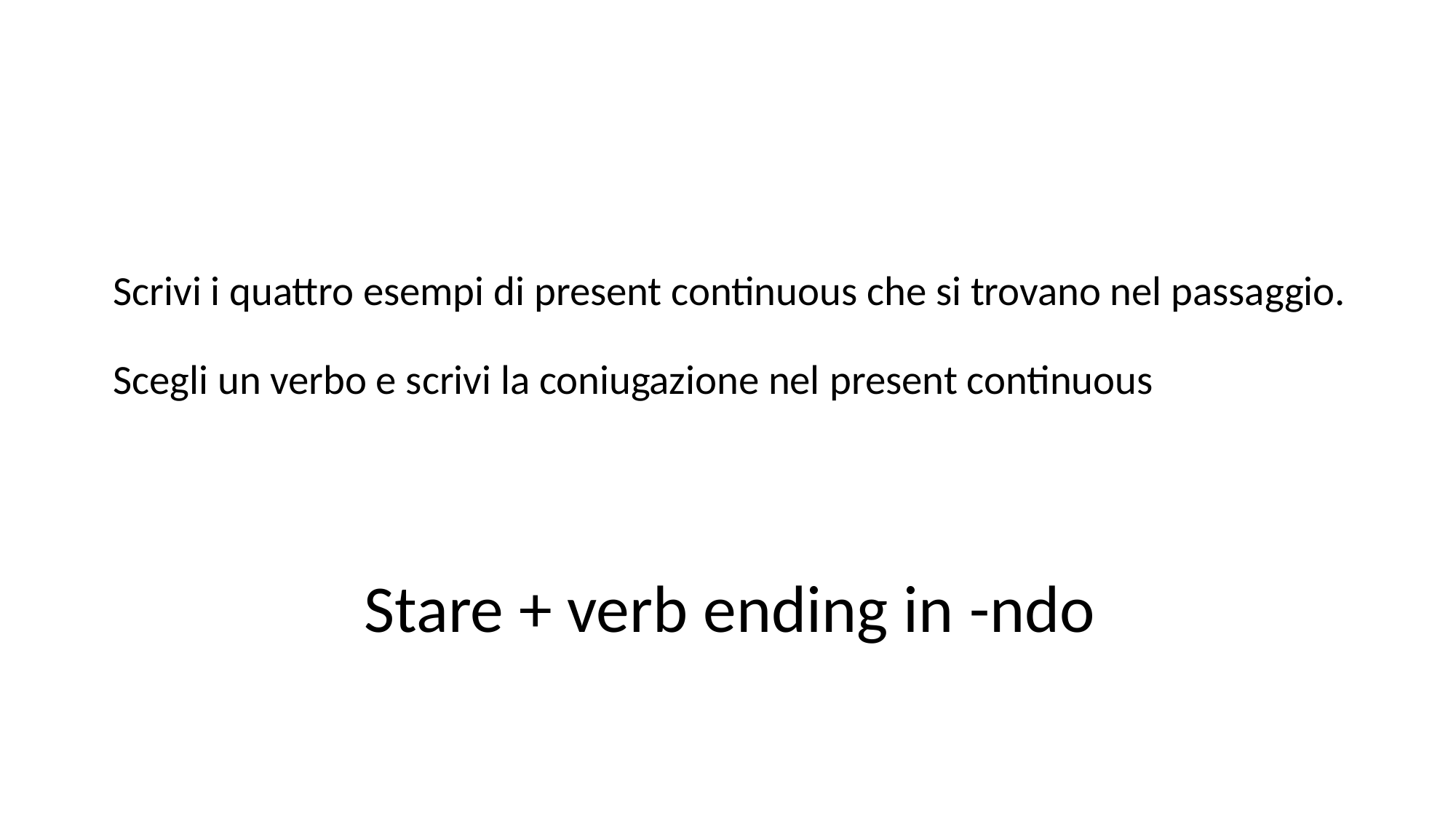

# Scrivi i quattro esempi di present continuous che si trovano nel passaggio. Scegli un verbo e scrivi la coniugazione nel present continuous
Stare + verb ending in -ndo